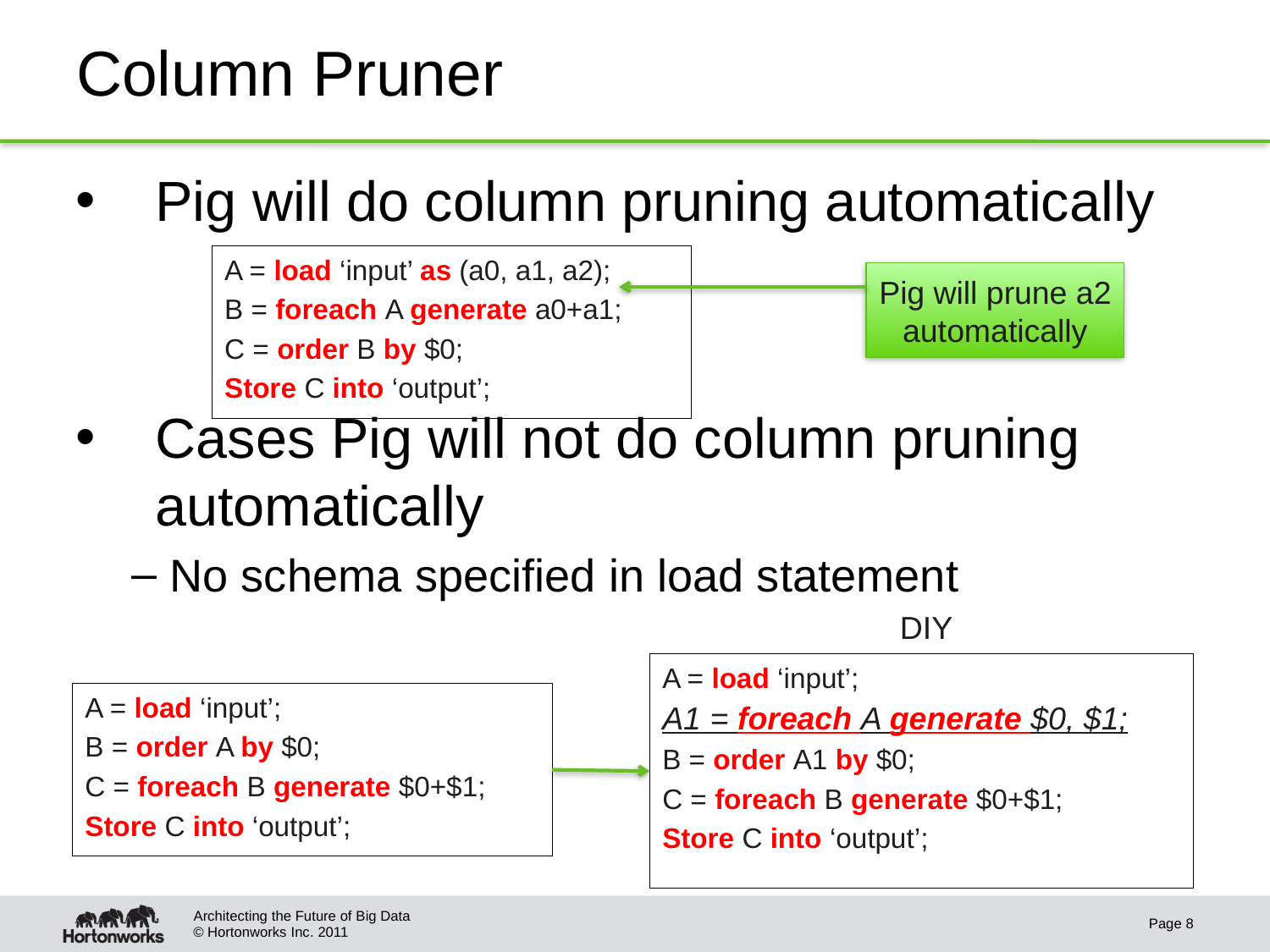

# Column Pruner
Pig will do column pruning automatically

Cases Pig will not do column pruning automatically
 No schema specified in load statement
A = load ‘input’ as (a0, a1, a2);
B = foreach A generate a0+a1;
C = order B by $0;
Store C into ‘output’;
Pig will prune a2 automatically

DIY
A = load ‘input’;
A1 = foreach A generate $0, $1;
B = order A1 by $0;
C = foreach B generate $0+$1;
Store C into ‘output’;
A = load ‘input’;
B = order A by $0;
C = foreach B generate $0+$1;
Store C into ‘output’;
Architecting the Future of Big Data
Page 8